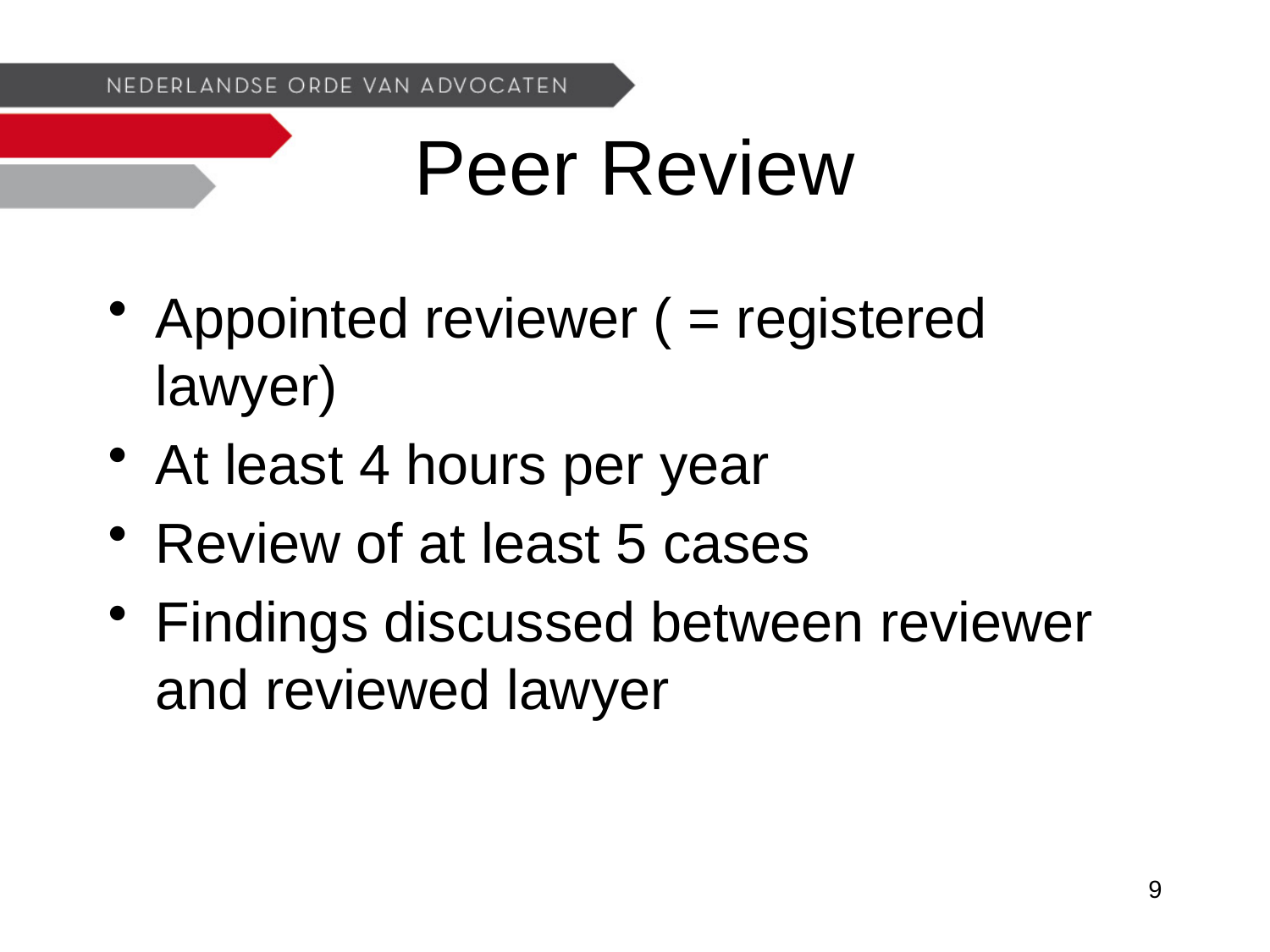

# Peer Review
Appointed reviewer ( = registered lawyer)
At least 4 hours per year
Review of at least 5 cases
Findings discussed between reviewer and reviewed lawyer

9